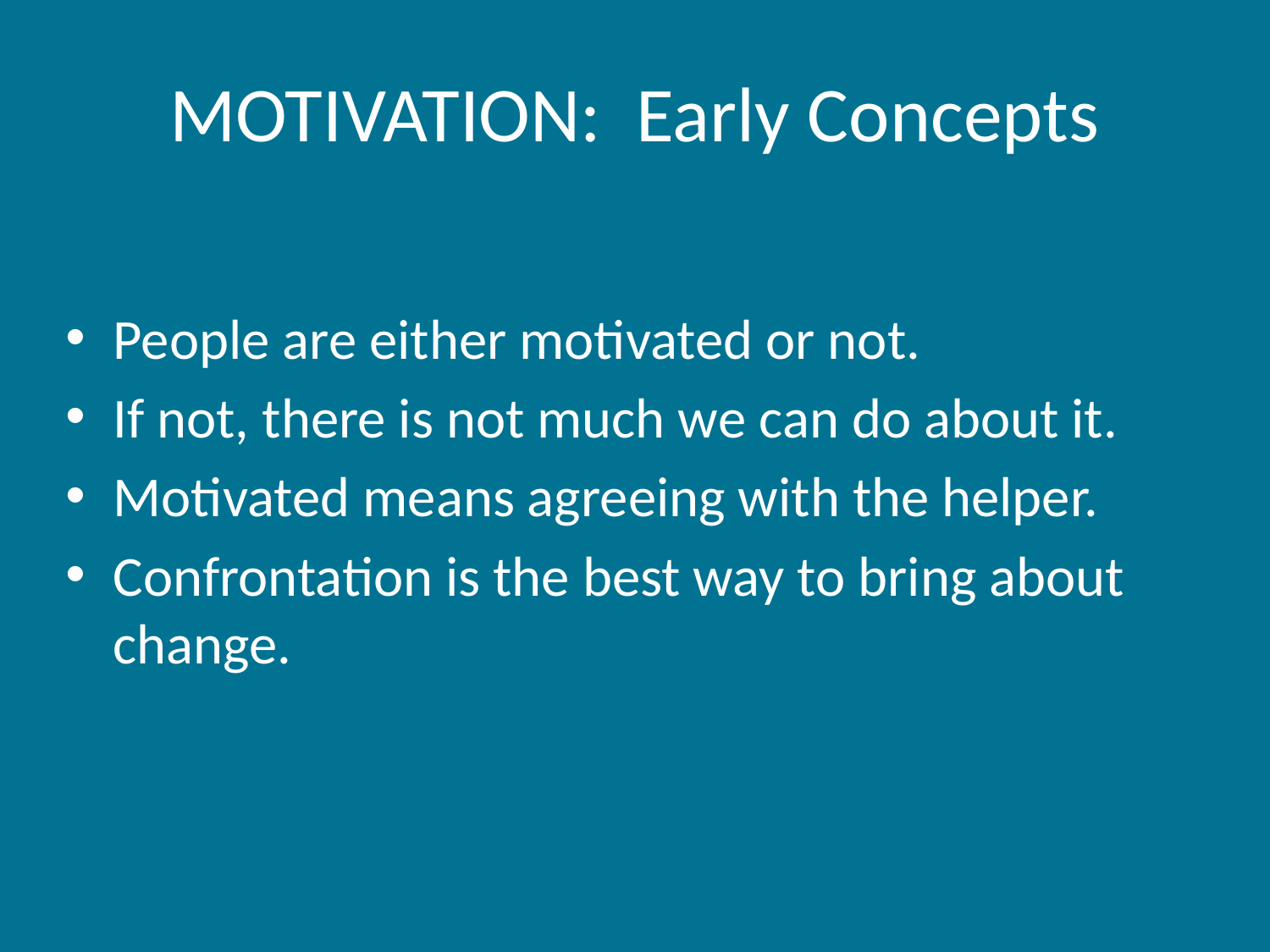

# MOTIVATION:  Early Concepts
People are either motivated or not.
If not, there is not much we can do about it.
Motivated means agreeing with the helper.
Confrontation is the best way to bring about change.